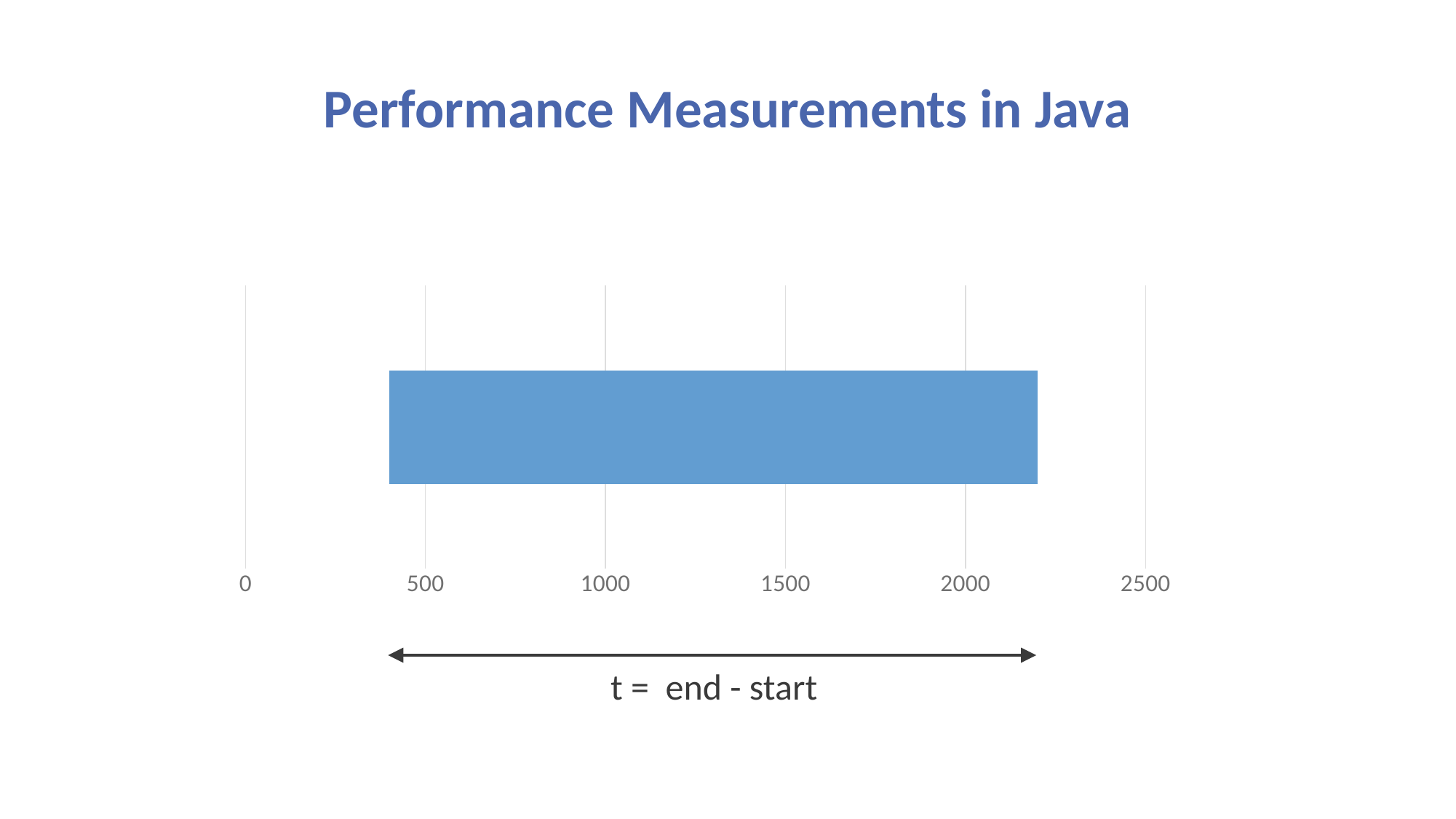

# Performance Measurements in Java

### Chart

| Category | Datenreihe 1 | Datenreihe 2 |
|---|---|---|
| Kategorie 1 | 400.0 | 1800.0 |
t =  end - start